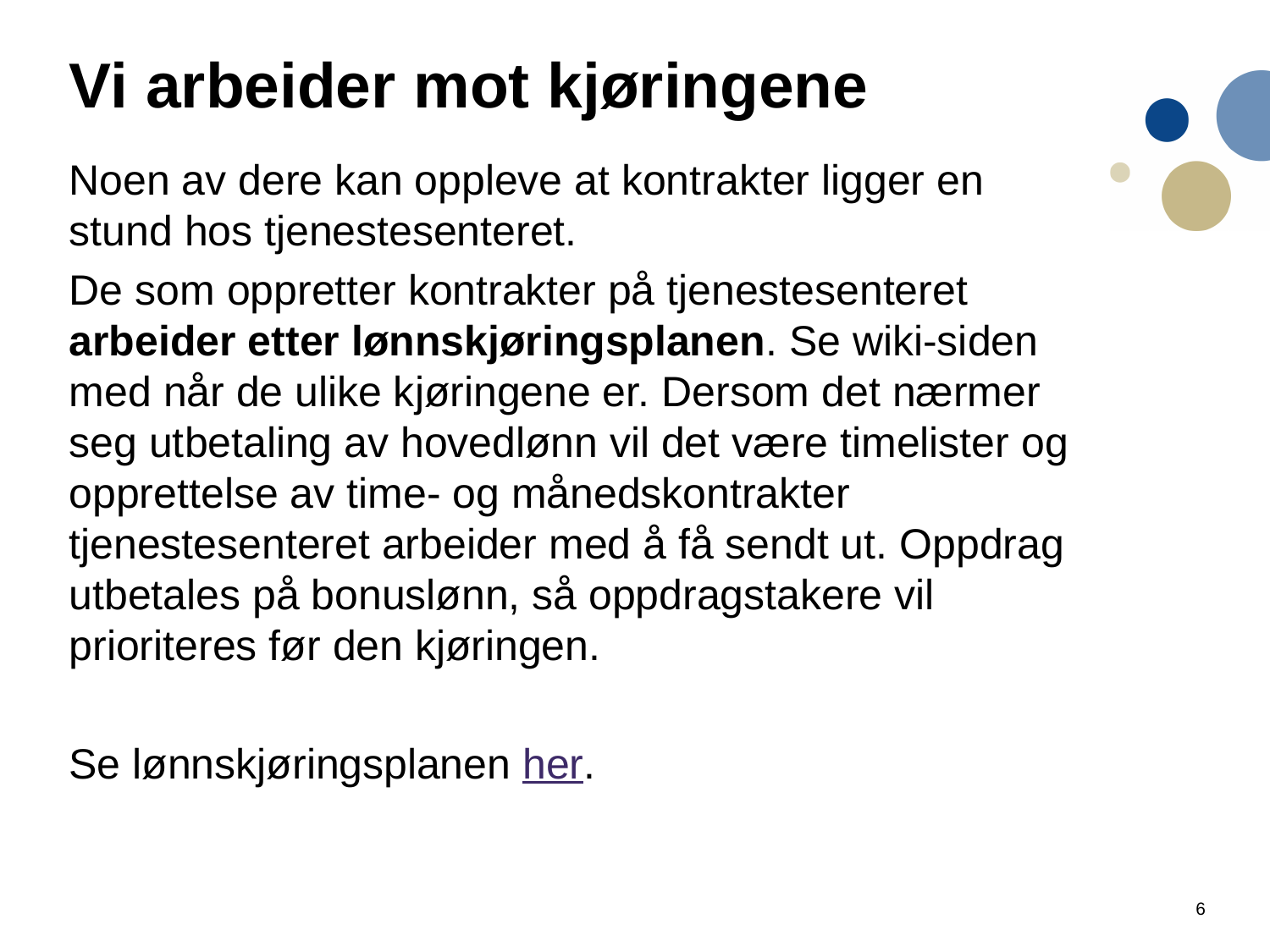

# Vi arbeider mot kjøringene
Noen av dere kan oppleve at kontrakter ligger en stund hos tjenestesenteret.
De som oppretter kontrakter på tjenestesenteret arbeider etter lønnskjøringsplanen. Se wiki-siden med når de ulike kjøringene er. Dersom det nærmer seg utbetaling av hovedlønn vil det være timelister og opprettelse av time- og månedskontrakter tjenestesenteret arbeider med å få sendt ut. Oppdrag utbetales på bonuslønn, så oppdragstakere vil prioriteres før den kjøringen.

Se lønnskjøringsplanen her.